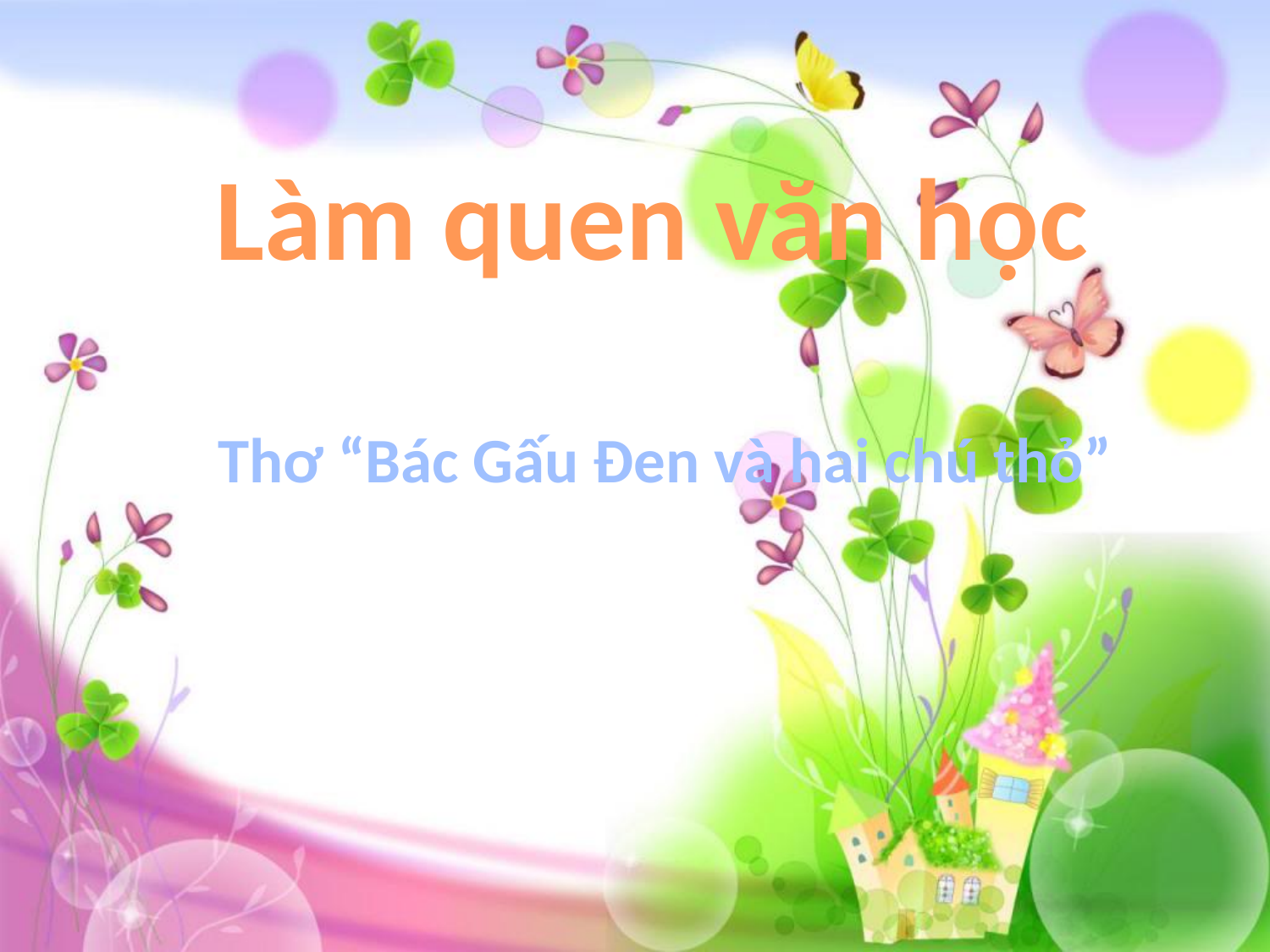

Làm quen văn học
Thơ “Bác Gấu Đen và hai chú thỏ”